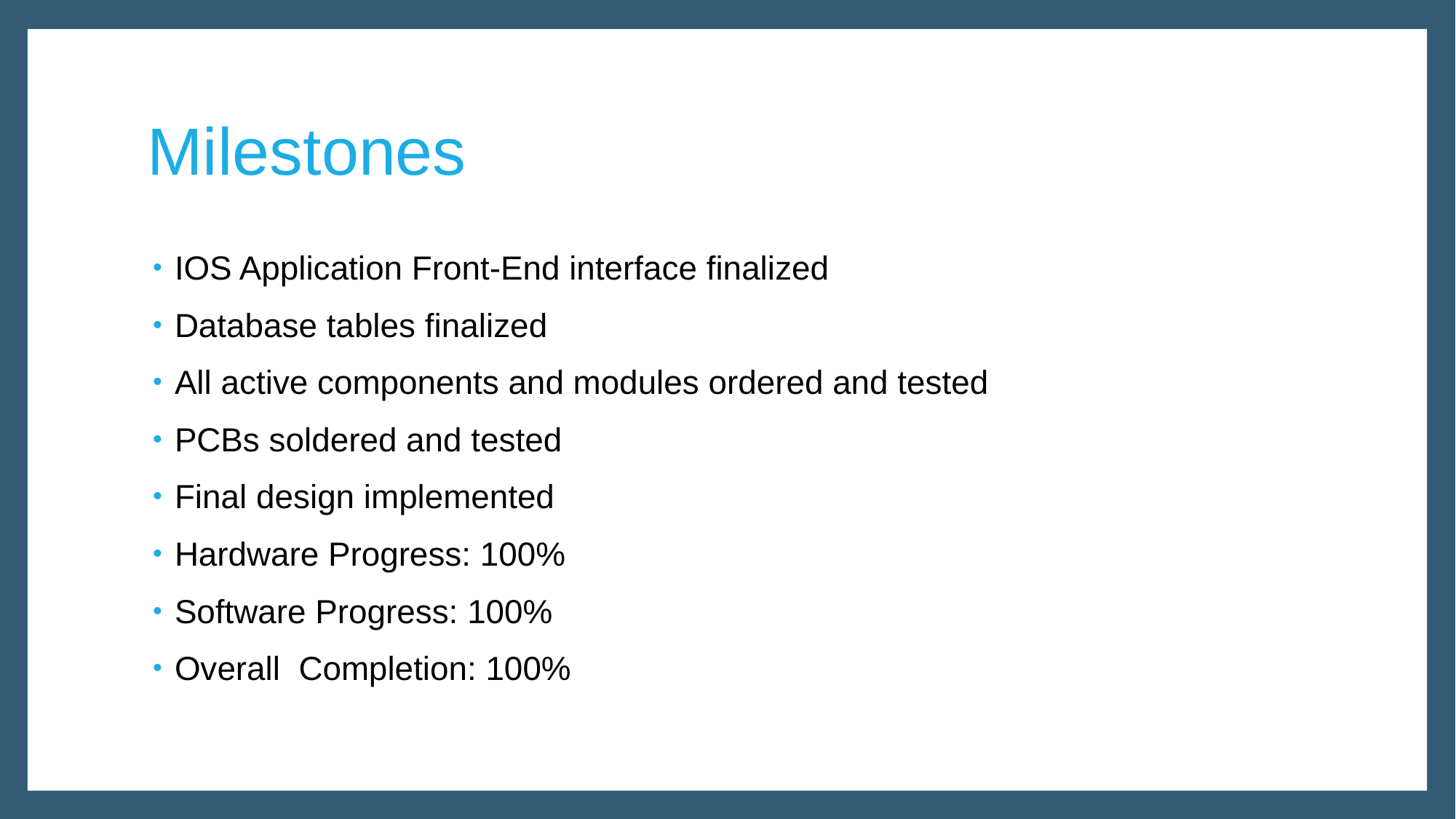

# Milestones
IOS Application Front-End interface finalized
Database tables finalized
All active components and modules ordered and tested
PCBs soldered and tested
Final design implemented
Hardware Progress: 100%
Software Progress: 100%
Overall  Completion: 100%